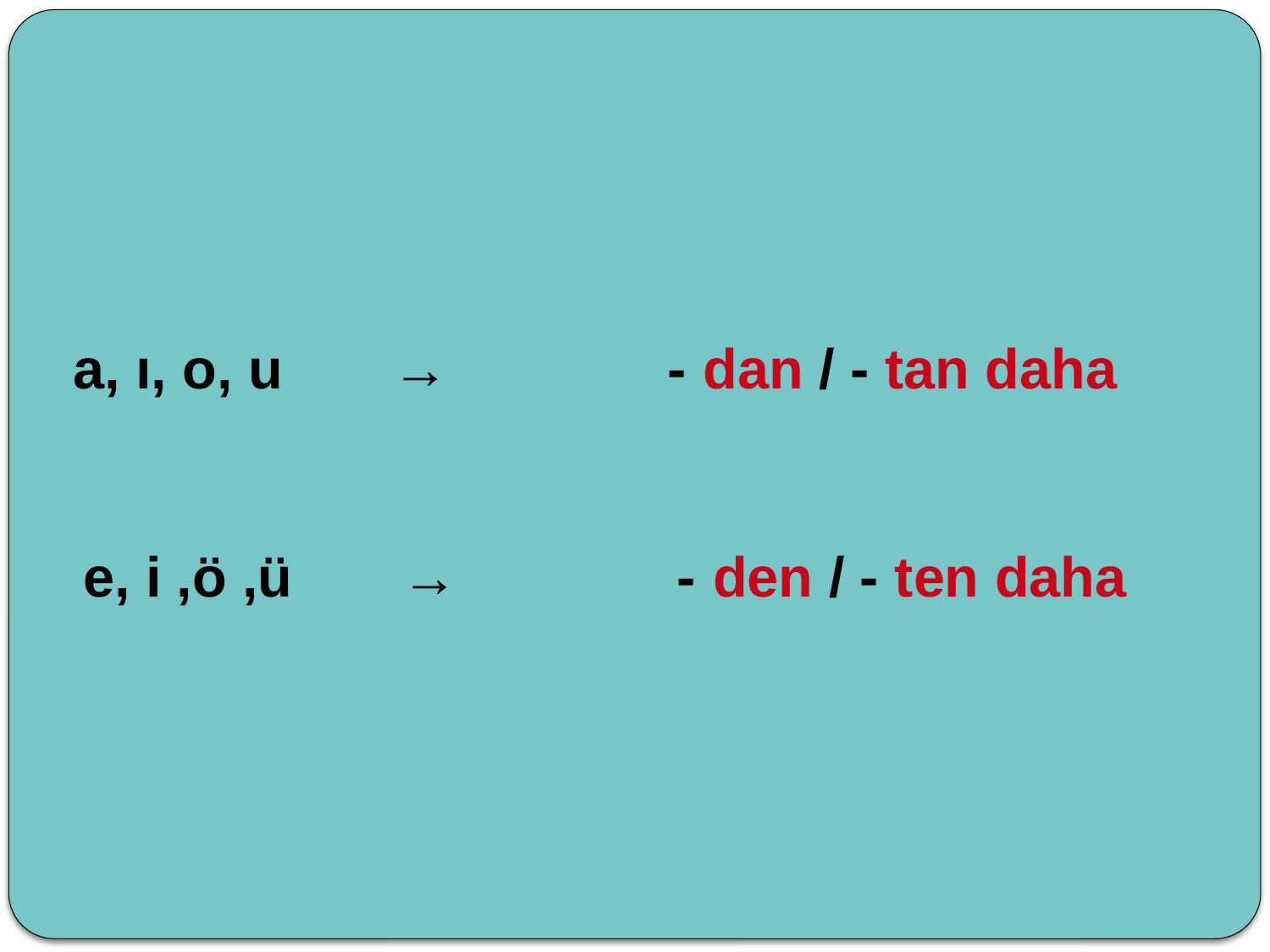

a, ı, o, u       →              - dan / - tan daha

  e, i ,ö ,ü       →              - den / - ten daha